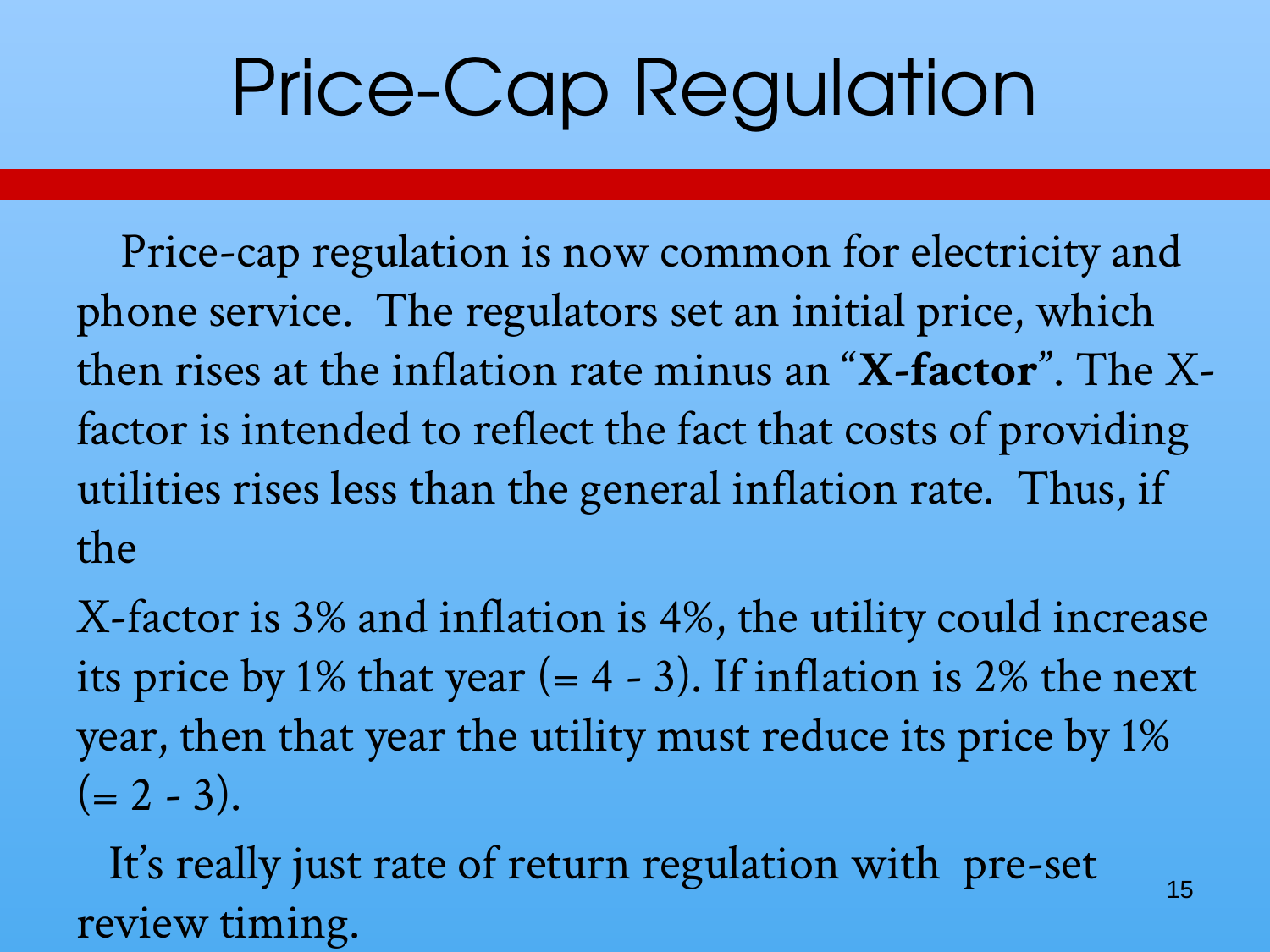

# Price-Cap Regulation
    Price-cap regulation is now common for electricity and phone service.  The regulators set an initial price, which then rises at the inflation rate minus an “X-factor”. The X-factor is intended to reflect the fact that costs of providing utilities rises less than the general inflation rate.  Thus, if the
X-factor is 3% and inflation is 4%, the utility could increase its price by 1% that year (= 4 - 3). If inflation is 2% the next year, then that year the utility must reduce its price by 1% (= 2 - 3).
   It’s really just rate of return regulation with  pre-set review timing.

15